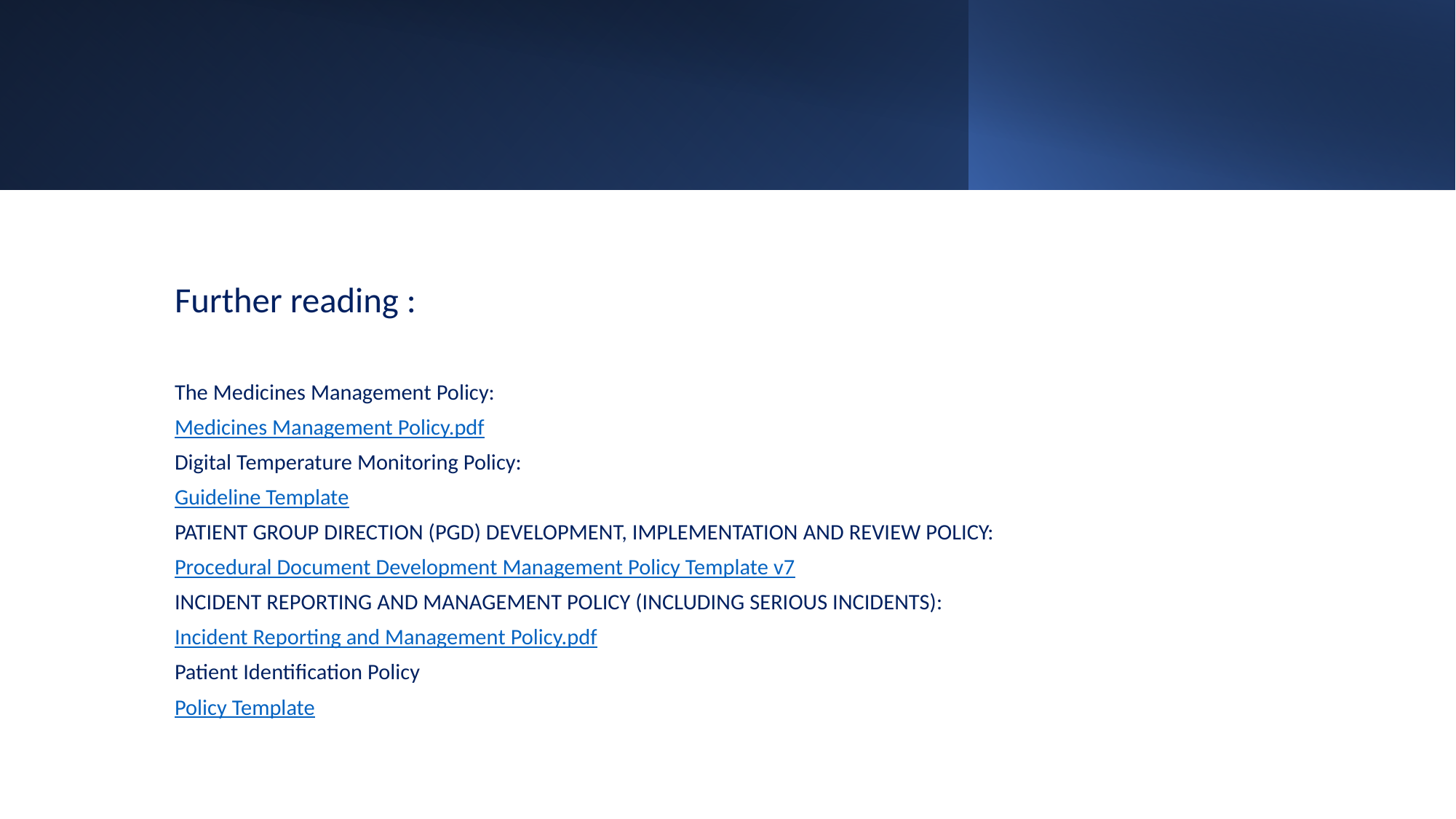

Further reading :

The Medicines Management Policy:
Medicines Management Policy.pdf
Digital Temperature Monitoring Policy:
Guideline Template
PATIENT GROUP DIRECTION (PGD) DEVELOPMENT, IMPLEMENTATION AND REVIEW POLICY:
Procedural Document Development Management Policy Template v7
INCIDENT REPORTING AND MANAGEMENT POLICY (INCLUDING SERIOUS INCIDENTS):
Incident Reporting and Management Policy.pdf
Patient Identification Policy
Policy Template